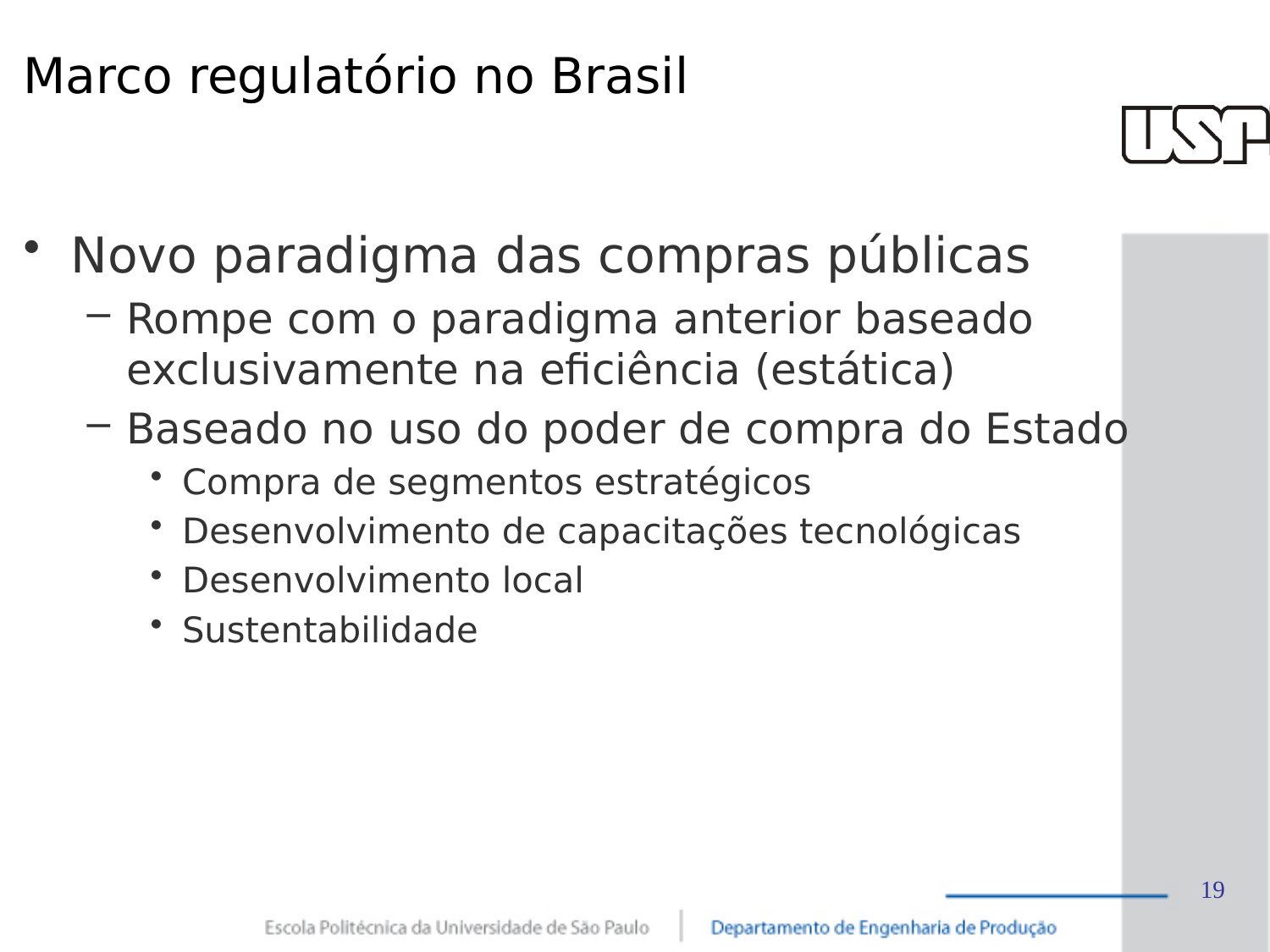

# Marco regulatório no Brasil

Novo paradigma das compras públicas
Rompe com o paradigma anterior baseado exclusivamente na eficiência (estática)
Baseado no uso do poder de compra do Estado
Compra de segmentos estratégicos
Desenvolvimento de capacitações tecnológicas
Desenvolvimento local
Sustentabilidade

19